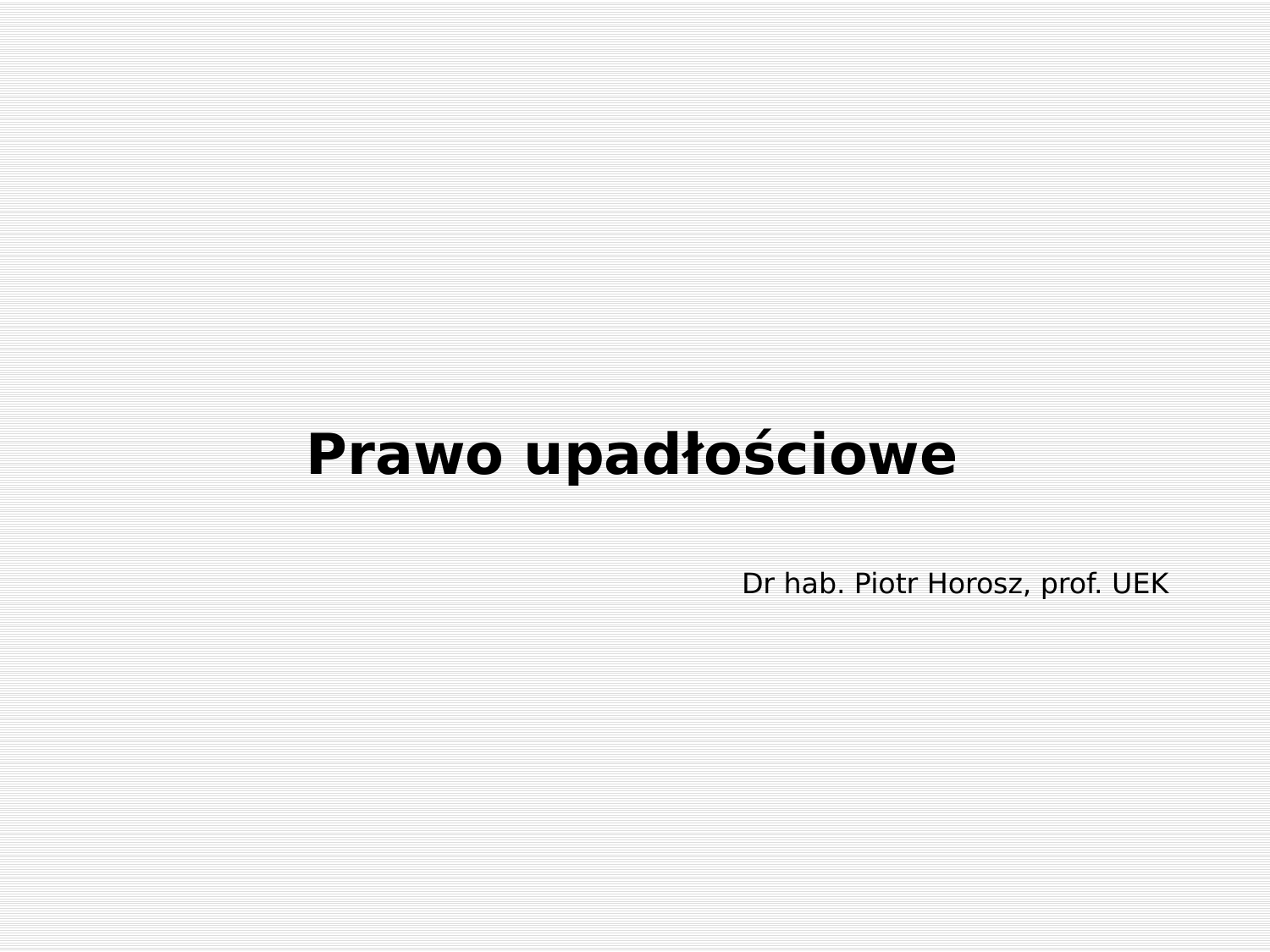

Prawo upadłościowe
                      				Dr hab. Piotr Horosz, prof. UEK